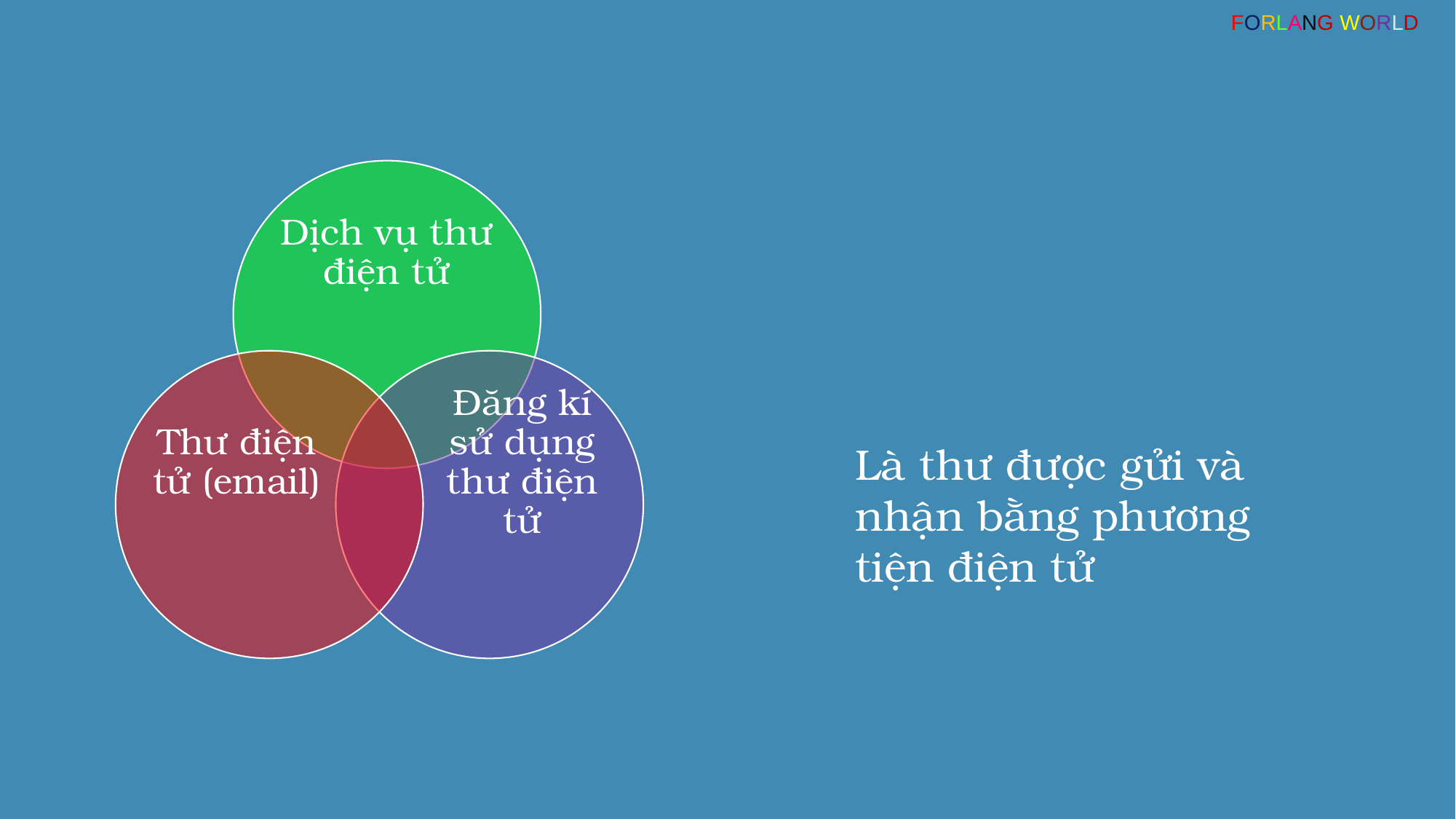

FORLANG WORLD

Dịch vụ thư điện tử

Thư điện tử (email)

Đăng kí sử dụng thư điện tử

Là thư được gửi và nhận bằng phương tiện điện tử